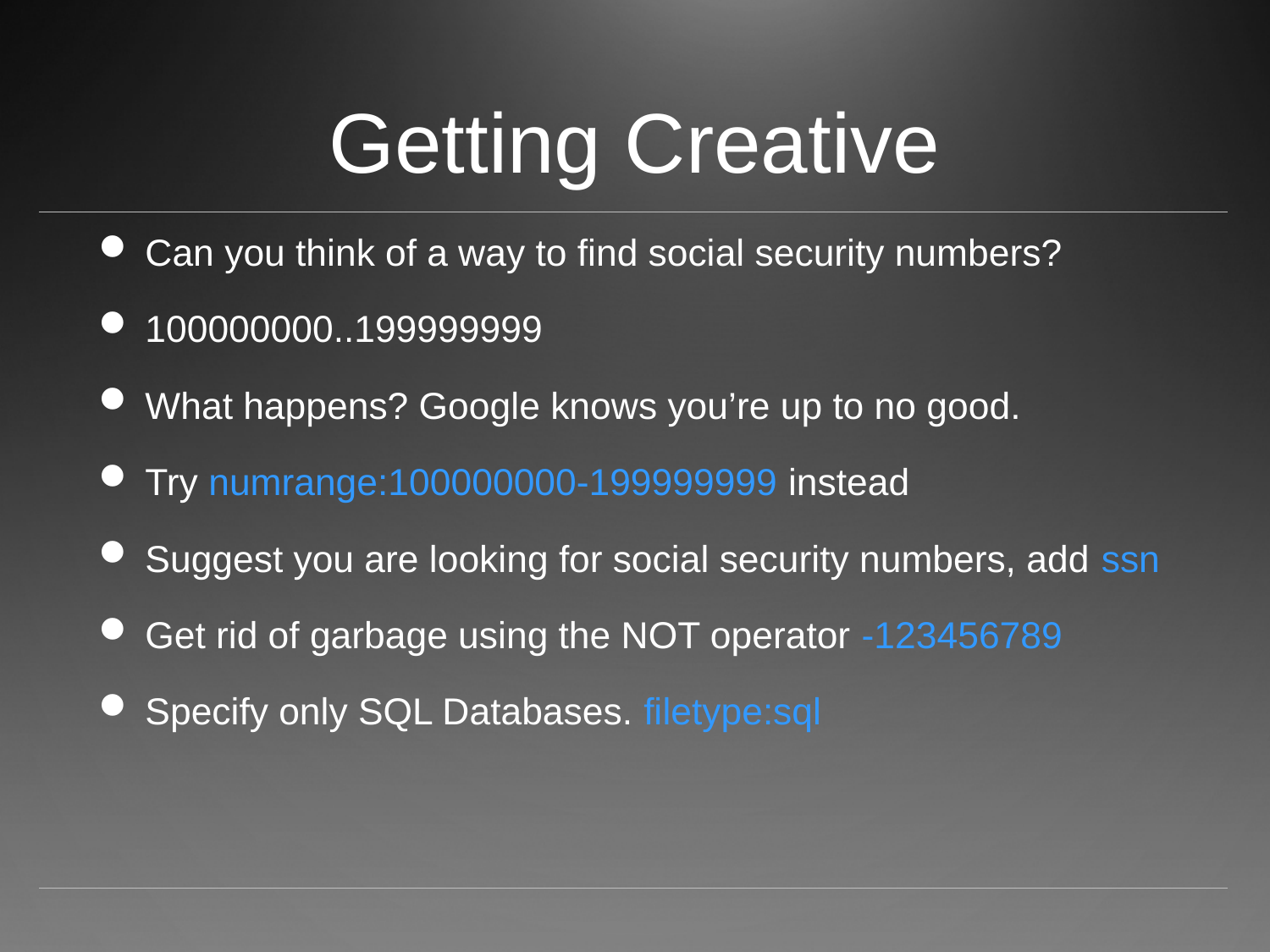

# Getting Creative
Can you think of a way to find social security numbers?
100000000..199999999
What happens? Google knows you’re up to no good.
Try numrange:100000000-199999999 instead
Suggest you are looking for social security numbers, add ssn
Get rid of garbage using the NOT operator -123456789
Specify only SQL Databases. filetype:sql